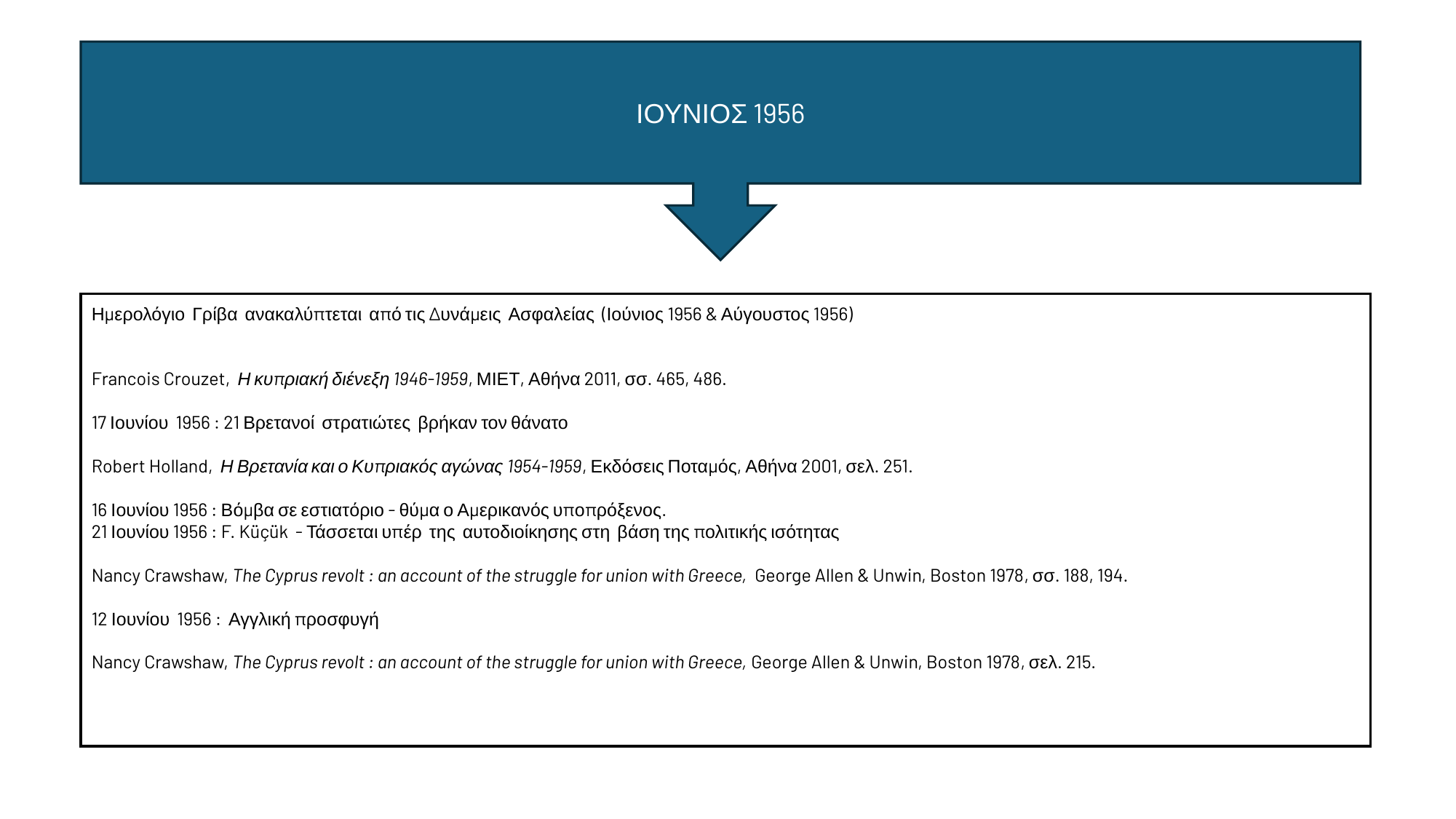

ΙΟΥΝΙΟΣ 1956

Ημερολόγιο  Γρίβα  ανακαλύπτεται  από τις Δυνάμεις  Ασφαλείας  (Ιούνιος 1956 & Αύγουστος 1956)

Francois Crouzet,  Η κυπριακή διένεξη 1946-1959, ΜΙΕΤ, Αθήνα 2011, σσ. 465, 486.

17 Ιουνίου  1956 : 21 Βρετανοί  στρατιώτες  βρήκαν τον θάνατο

Robert Holland,  Η Βρετανία και ο Κυπριακός αγώνας 1954-1959, Εκδόσεις Ποταμός, Αθήνα 2001, σελ. 251.

16 Ιουνίου 1956 : Βόμβα σε εστιατόριο - θύμα ο Αμερικανός υποπρόξενος.
21 Ιουνίου 1956 : F. Küçük  - Τάσσεται υπέρ  της  αυτοδιοίκησης στη  βάση της πολιτικής ισότητας

Nancy Crawshaw, The Cyprus revolt : an account of the struggle for union with Greece,  George Allen & Unwin, Boston 1978, σσ. 188, 194.

12 Ιουνίου  1956 :  Αγγλική προσφυγή

Nancy Crawshaw, The Cyprus revolt : an account of the struggle for union with Greece, George Allen & Unwin, Boston 1978, σελ. 215.